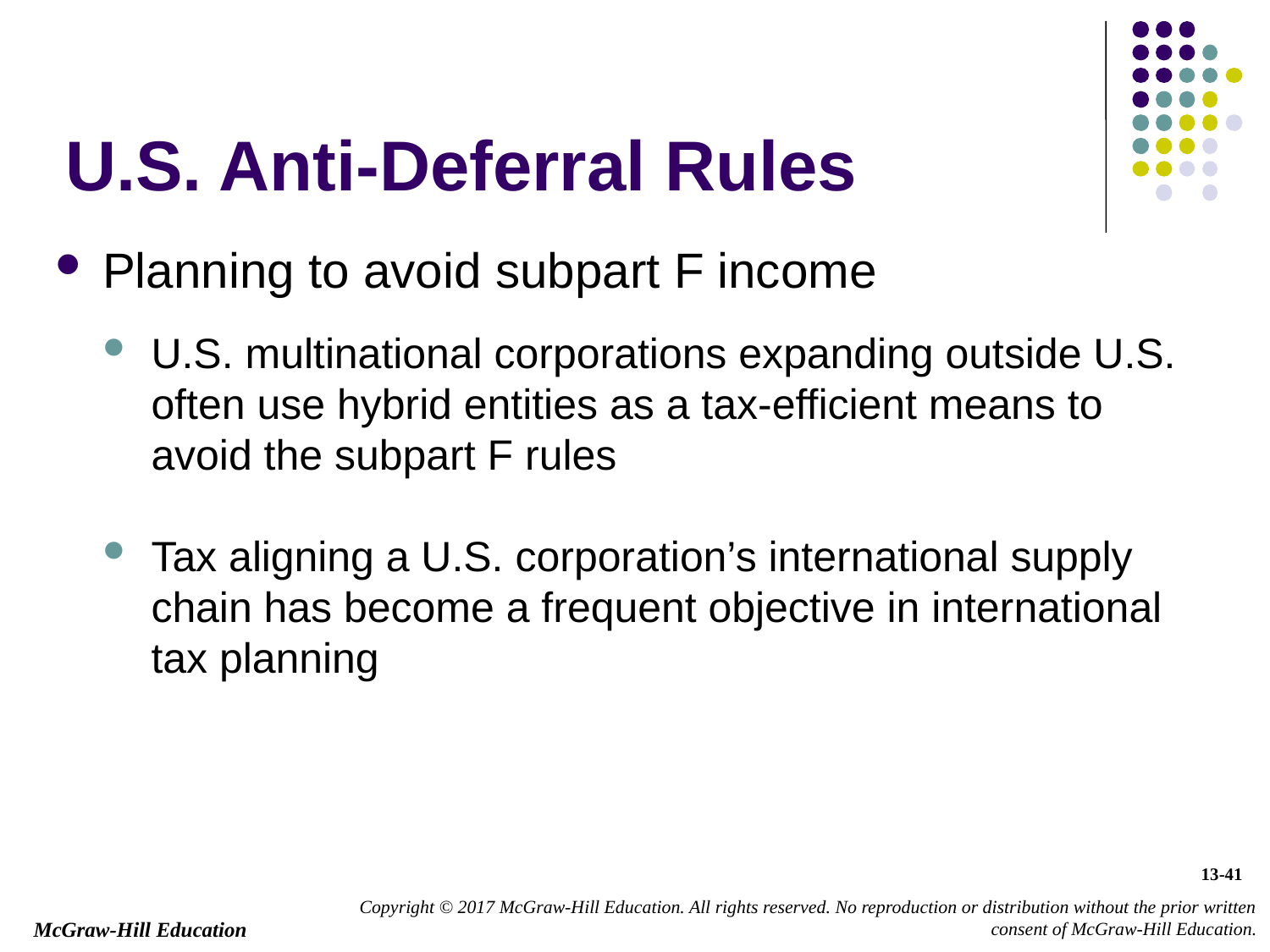

U.S. Anti-Deferral Rules
Planning to avoid subpart F income

U.S. multinational corporations expanding outside U.S. often use hybrid entities as a tax-efficient means to avoid the subpart F rules

Tax aligning a U.S. corporation’s international supply chain has become a frequent objective in international tax planning